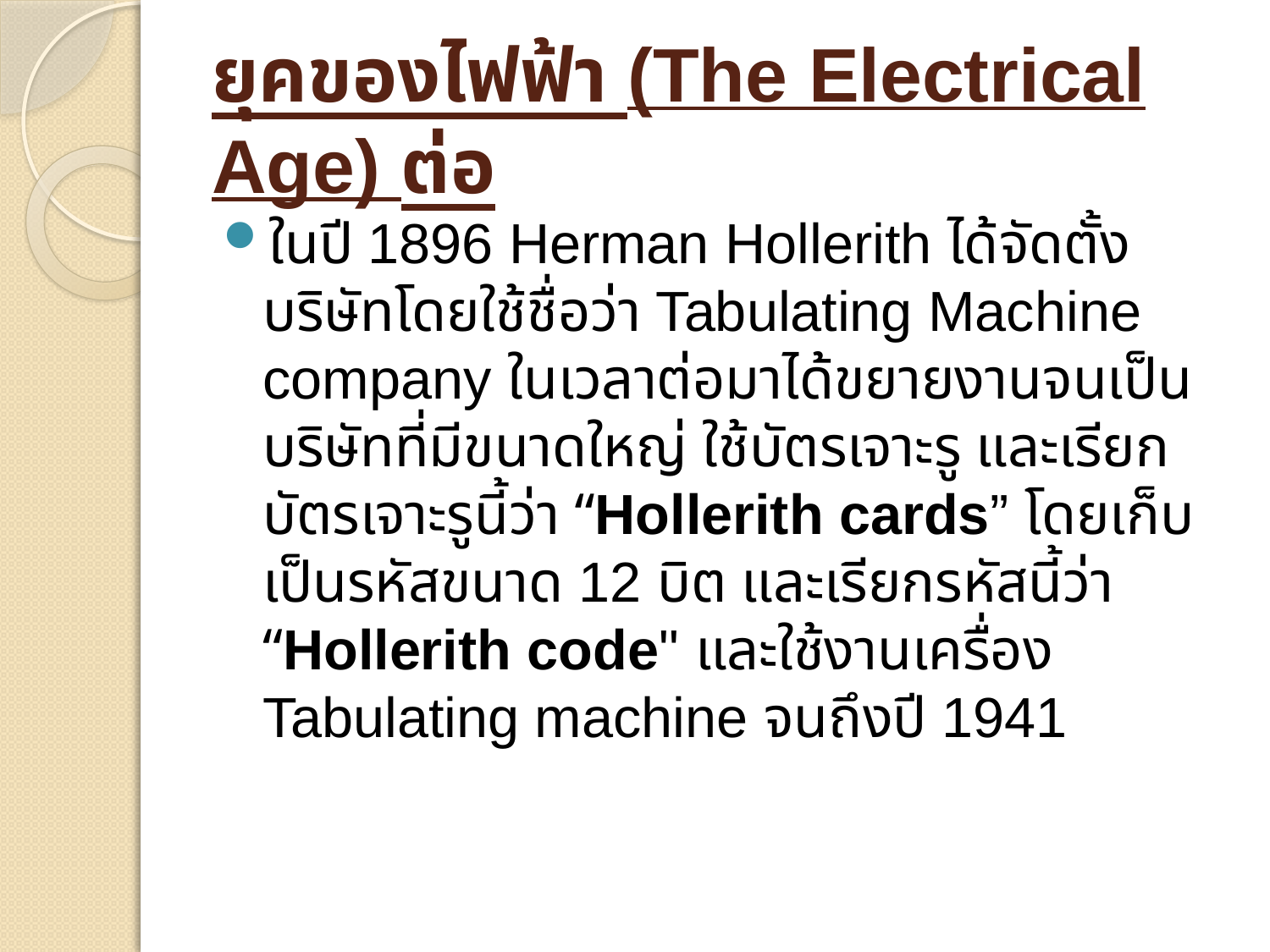

# ยุคของไฟฟ้า (The Electrical Age) ต่อ
ในปี 1896 Herman Hollerith ได้จัดตั้งบริษัทโดยใช้ชื่อว่า Tabulating Machine company ในเวลาต่อมาได้ขยายงานจนเป็นบริษัทที่มีขนาดใหญ่ ใช้บัตรเจาะรู และเรียกบัตรเจาะรูนี้ว่า “Hollerith cards” โดยเก็บเป็นรหัสขนาด 12 บิต และเรียกรหัสนี้ว่า “Hollerith code" และใช้งานเครื่อง Tabulating machine จนถึงปี 1941